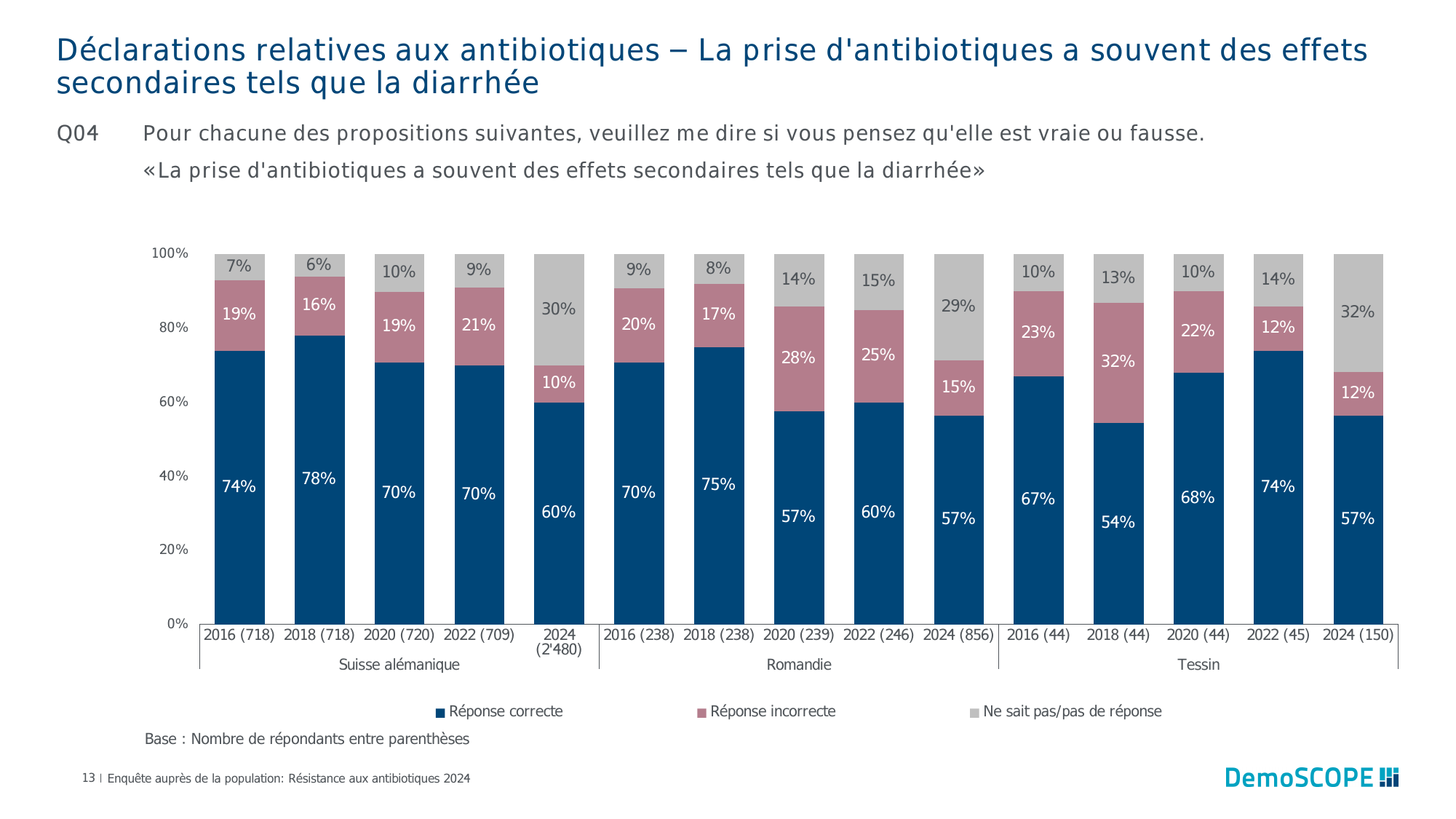

# Déclarations relatives aux antibiotiques – La prise d'antibiotiques a souvent des effets secondaires tels que la diarrhée
Q04	Pour chacune des propositions suivantes, veuillez me dire si vous pensez qu'elle est vraie ou fausse.
	«La prise d'antibiotiques a souvent des effets secondaires tels que la diarrhée»

### Chart

| Category | Réponse correcte | Réponse incorrecte | Ne sait pas/pas de réponse |
|---|---|---|---|
| 2016 (718) | 0.74 | 0.19 | 0.07 |
| 2018 (718) | 0.78 | 0.16 | 0.06 |
| 2020 (720) | 0.7 | 0.19 | 0.1 |
| 2022 (709) | 0.7 | 0.21 | 0.09 |
| 2024 (2'480) | 0.6 | 0.1 | 0.3 |
| 2016 (238) | 0.7 | 0.2 | 0.09 |
| 2018 (238) | 0.75 | 0.17 | 0.08 |
| 2020 (239) | 0.57 | 0.28 | 0.14 |
| 2022 (246) | 0.6 | 0.25 | 0.15 |
| 2024 (856) | 0.57 | 0.15 | 0.29 |
| 2016 (44) | 0.67 | 0.23 | 0.1 |
| 2018 (44) | 0.54 | 0.32 | 0.13 |
| 2020 (44) | 0.68 | 0.22 | 0.1 |
| 2022 (45) | 0.74 | 0.12 | 0.14 |
| 2024 (150) | 0.57 | 0.12 | 0.32 |
Base : Nombre de répondants entre parenthèses
13 |
Enquête auprès de la population: Résistance aux antibiotiques 2024